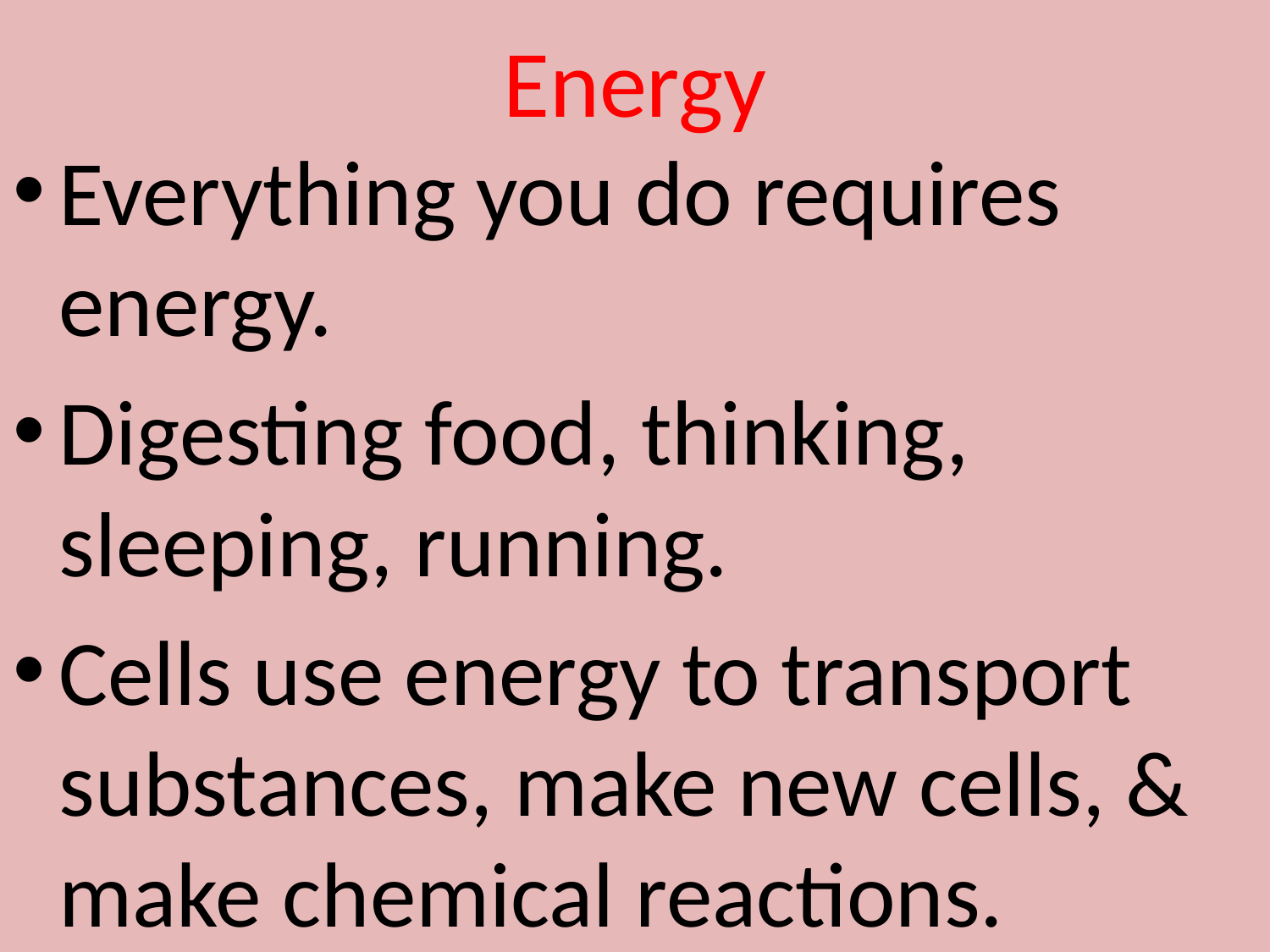

# Energy
Everything you do requires energy.
Digesting food, thinking,  sleeping, running.
Cells use energy to transport substances, make new cells, & make chemical reactions.